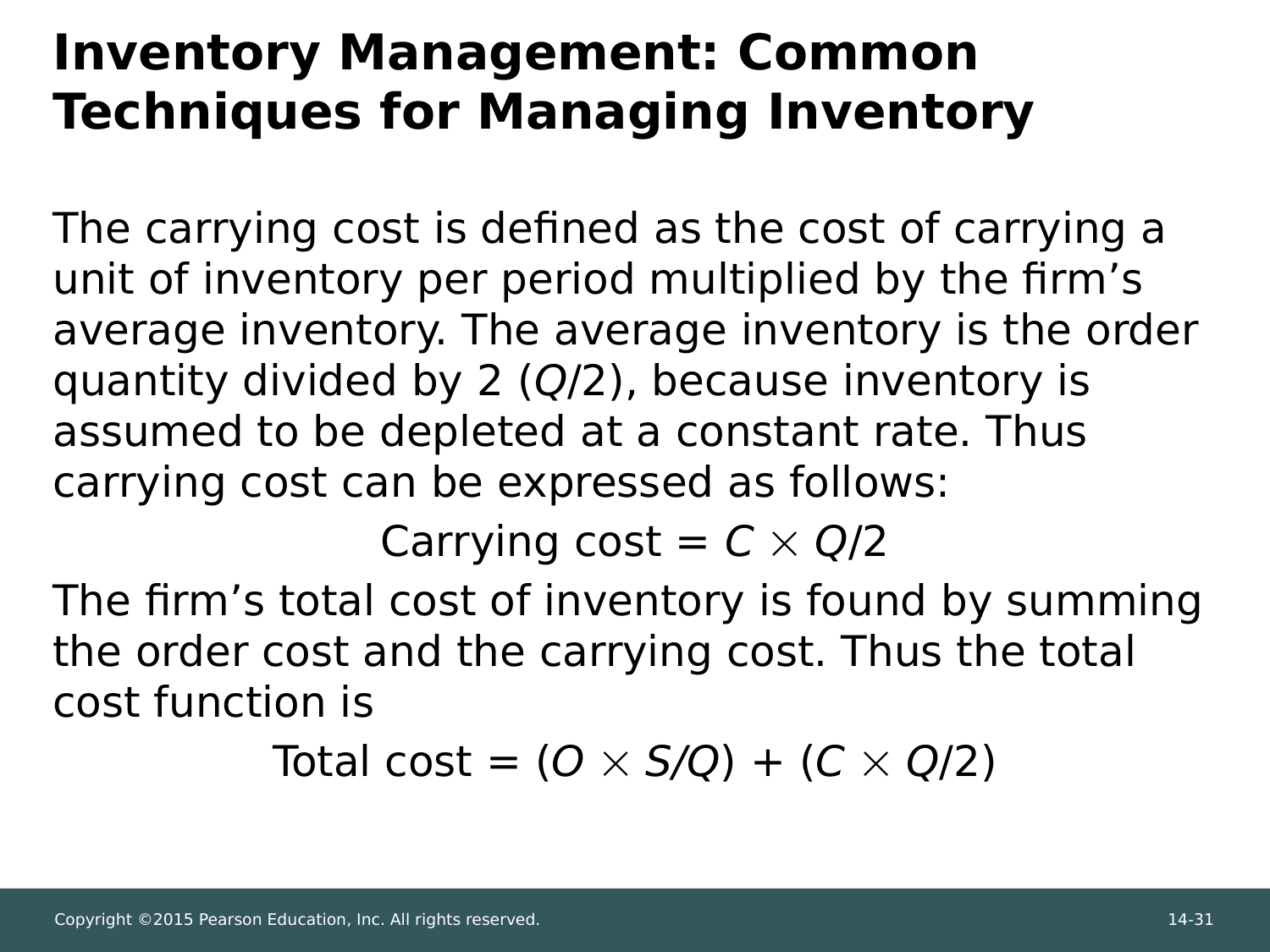

The carrying cost is defined as the cost of carrying a unit of inventory per period multiplied by the firm’s average inventory. The average inventory is the order quantity divided by 2 (Q/2), because inventory is assumed to be depleted at a constant rate. Thus carrying cost can be expressed as follows:
Carrying cost = C × Q/2
The firm’s total cost of inventory is found by summing the order cost and the carrying cost. Thus the total cost function is
Total cost = (O × S/Q) + (C × Q/2)
# Inventory Management: Common Techniques for Managing Inventory